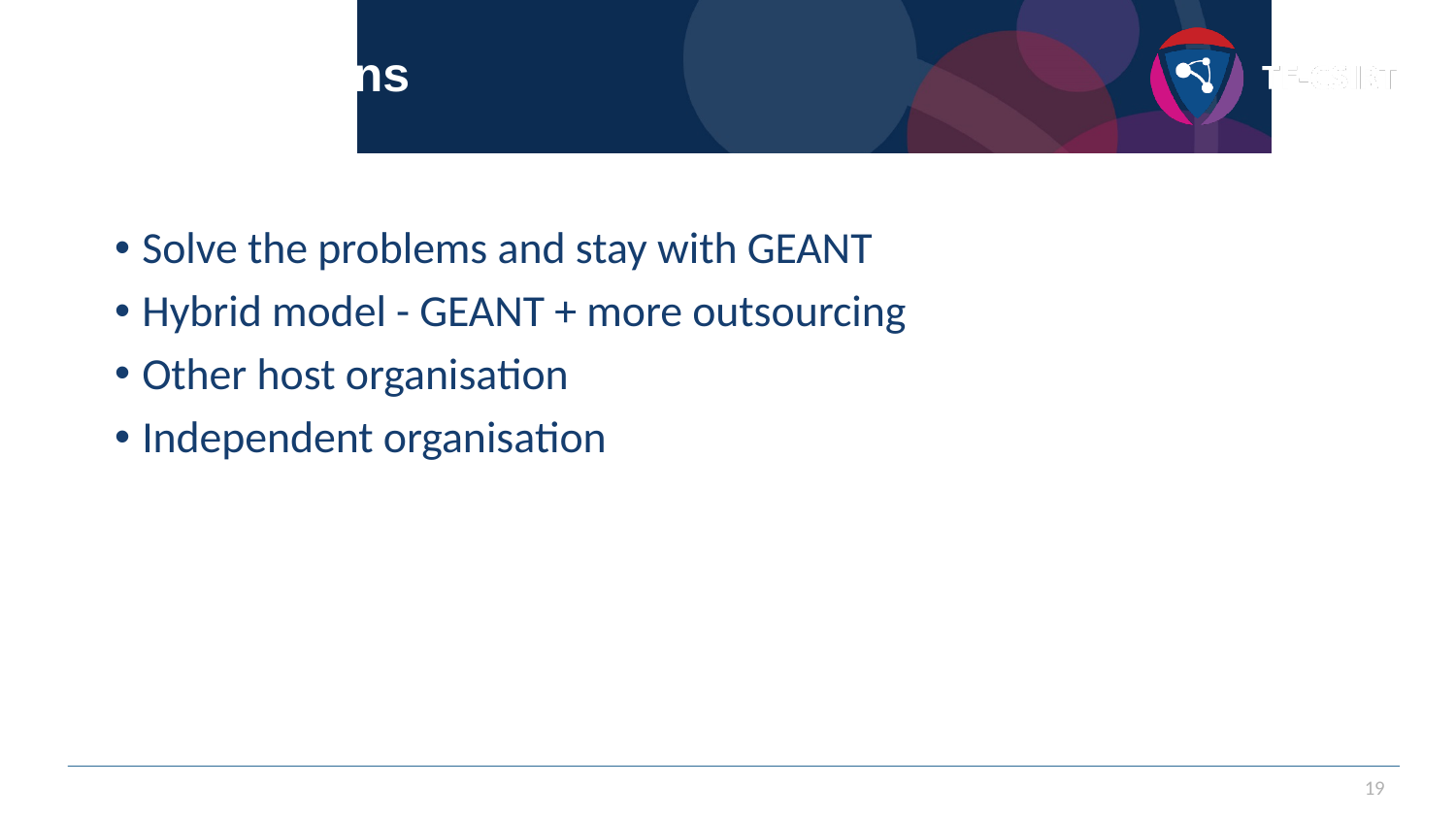

# Future options
Solve the problems and stay with GEANT
Hybrid model - GEANT + more outsourcing
Other host organisation
Independent organisation
19